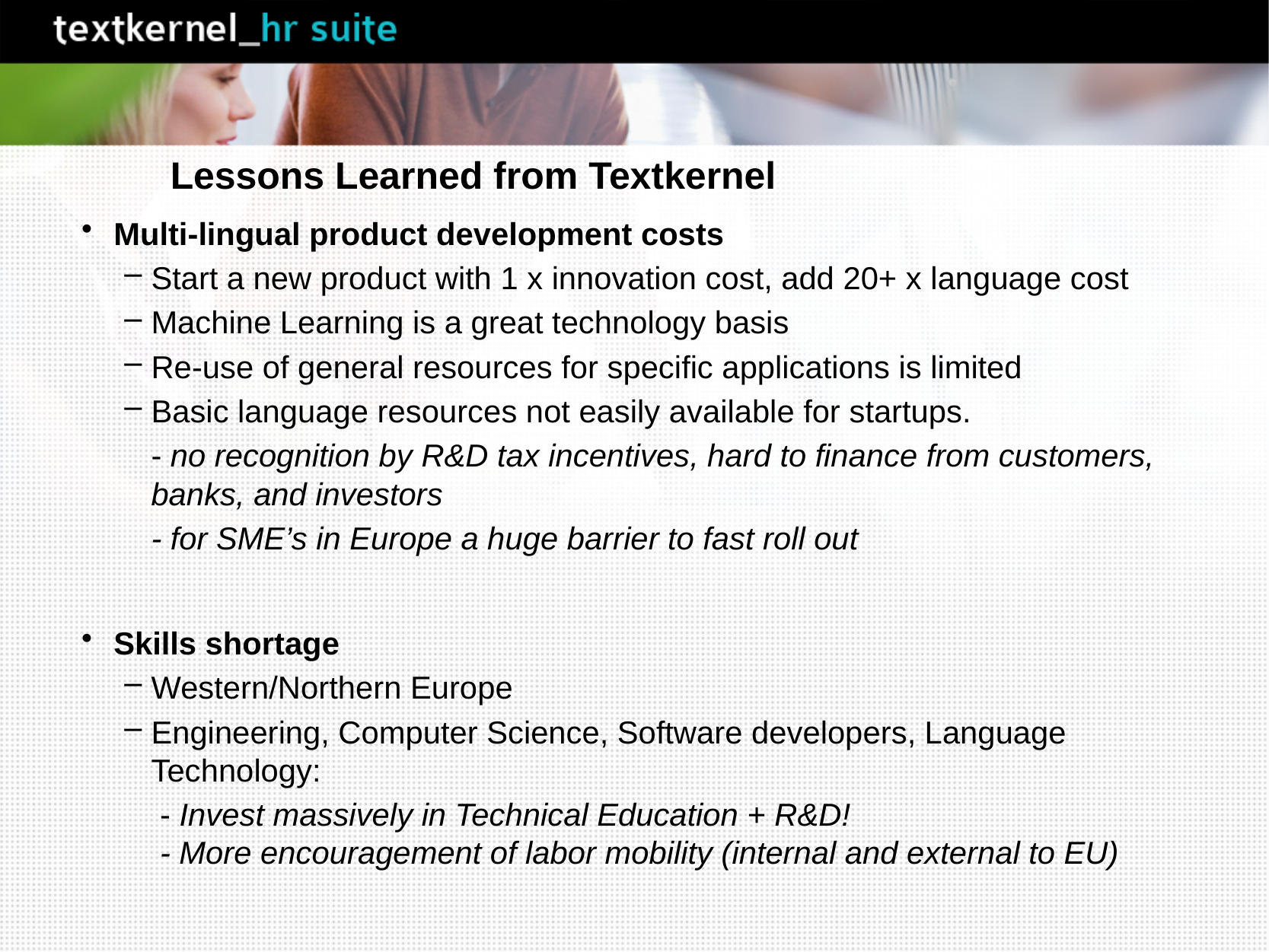

# Lessons Learned from Textkernel
Multi-lingual product development costs
Start a new product with 1 x innovation cost, add 20+ x language cost
Machine Learning is a great technology basis
Re-use of general resources for specific applications is limited
Basic language resources not easily available for startups.
	- no recognition by R&D tax incentives, hard to finance from customers, banks, and investors
	- for SME’s in Europe a huge barrier to fast roll out

Skills shortage
Western/Northern Europe
Engineering, Computer Science, Software developers, Language Technology:
	 - Invest massively in Technical Education + R&D!
 - More encouragement of labor mobility (internal and external to EU)